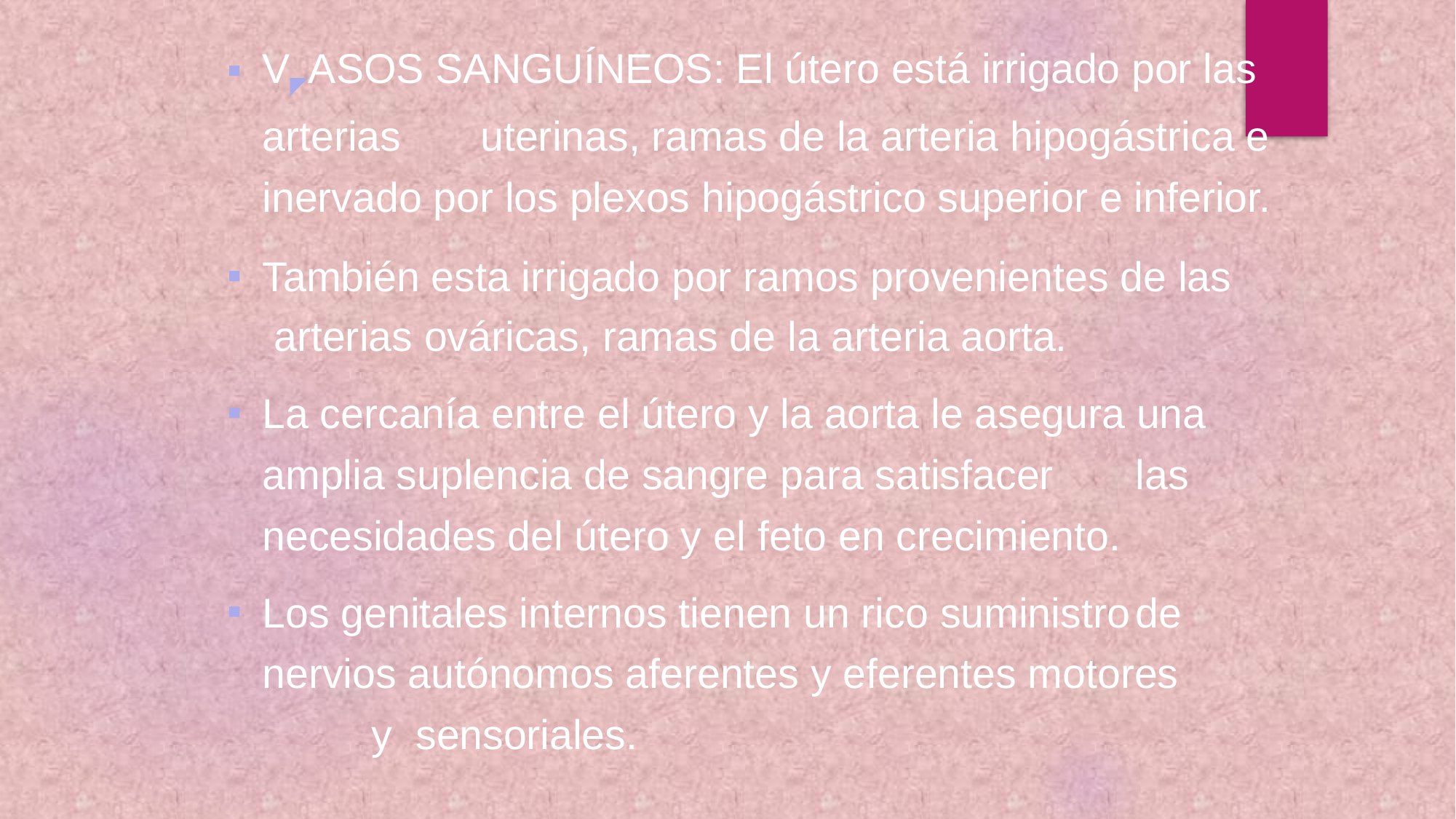

V◤ASOS SANGUÍNEOS: El útero está irrigado por las  arterias	uterinas, ramas de la arteria hipogástrica e  inervado por los plexos hipogástrico superior e inferior.
También esta irrigado por ramos provenientes de las  arterias ováricas, ramas de la arteria aorta.
La cercanía entre el útero y la aorta le asegura una  amplia suplencia de sangre para satisfacer	las  necesidades del útero y el feto en crecimiento.
Los genitales internos tienen un rico suministro	de  nervios autónomos aferentes y eferentes motores	y  sensoriales.